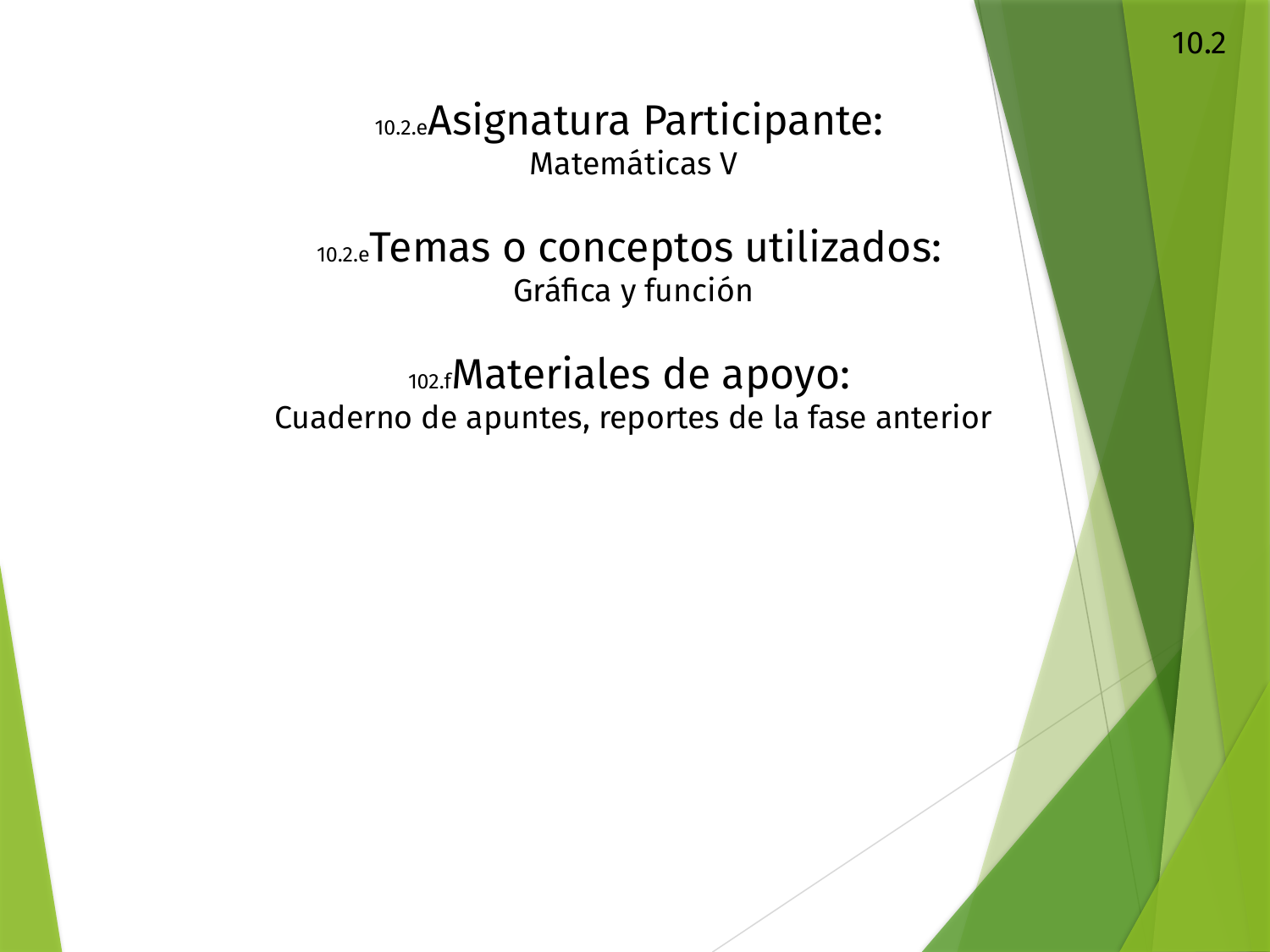

10.2
10.2.eAsignatura Participante:
 Matemáticas V

10.2.eTemas o conceptos utilizados:
 Gráfica y función

102.fMateriales de apoyo:
 Cuaderno de apuntes, reportes de la fase anterior